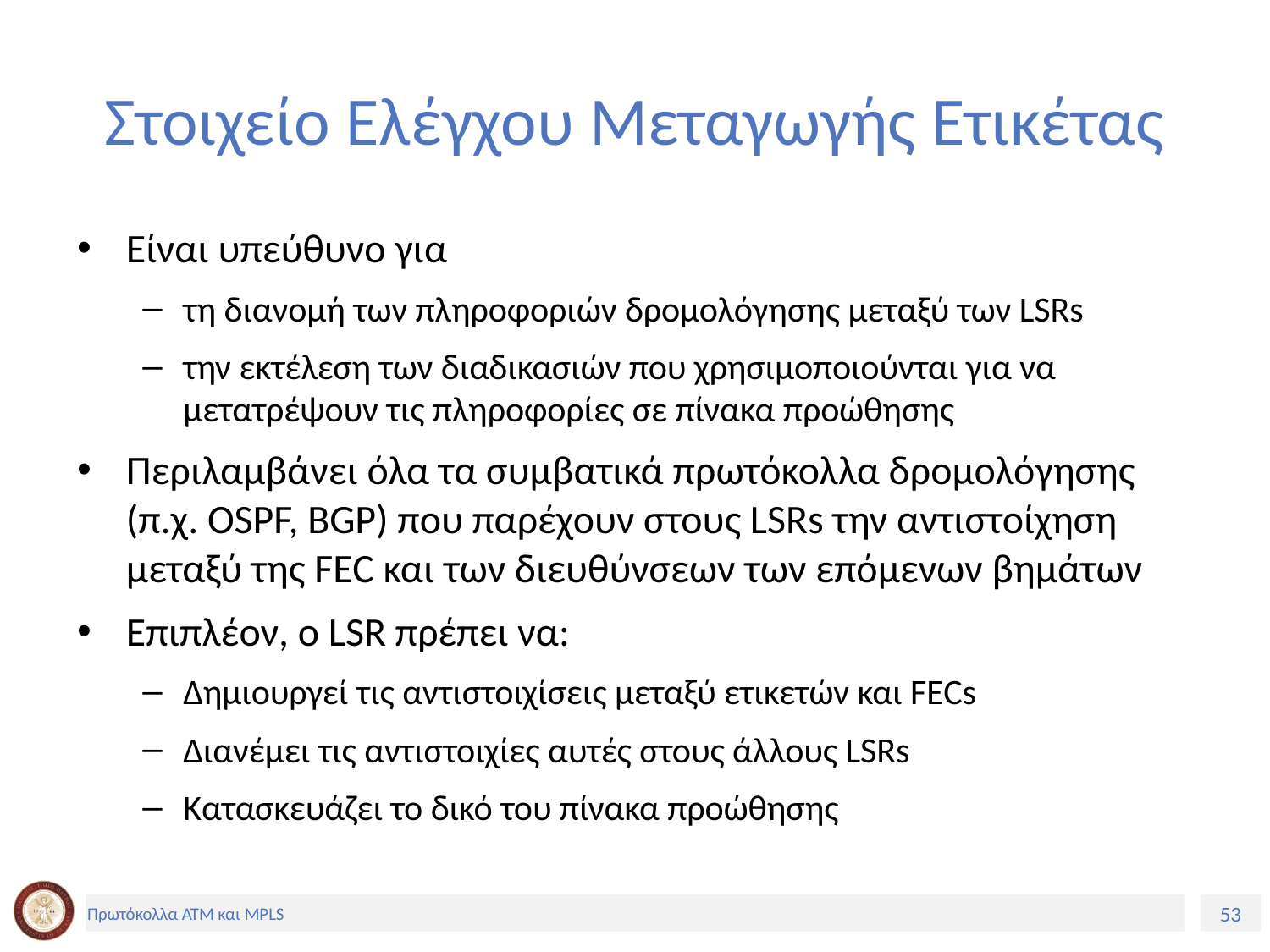

# Στοιχείο Ελέγχου Μεταγωγής Ετικέτας
Είναι υπεύθυνο για
τη διανομή των πληροφοριών δρομολόγησης μεταξύ των LSRs
την εκτέλεση των διαδικασιών που χρησιμοποιούνται για να μετατρέψουν τις πληροφορίες σε πίνακα προώθησης
Περιλαμβάνει όλα τα συμβατικά πρωτόκολλα δρομολόγησης (π.χ. OSPF, BGP) που παρέχουν στους LSRs την αντιστοίχηση μεταξύ της FEC και των διευθύνσεων των επόμενων βημάτων
Επιπλέον, ο LSR πρέπει να:
Δημιουργεί τις αντιστοιχίσεις μεταξύ ετικετών και FECs
Διανέμει τις αντιστοιχίες αυτές στους άλλους LSRs
Κατασκευάζει το δικό του πίνακα προώθησης